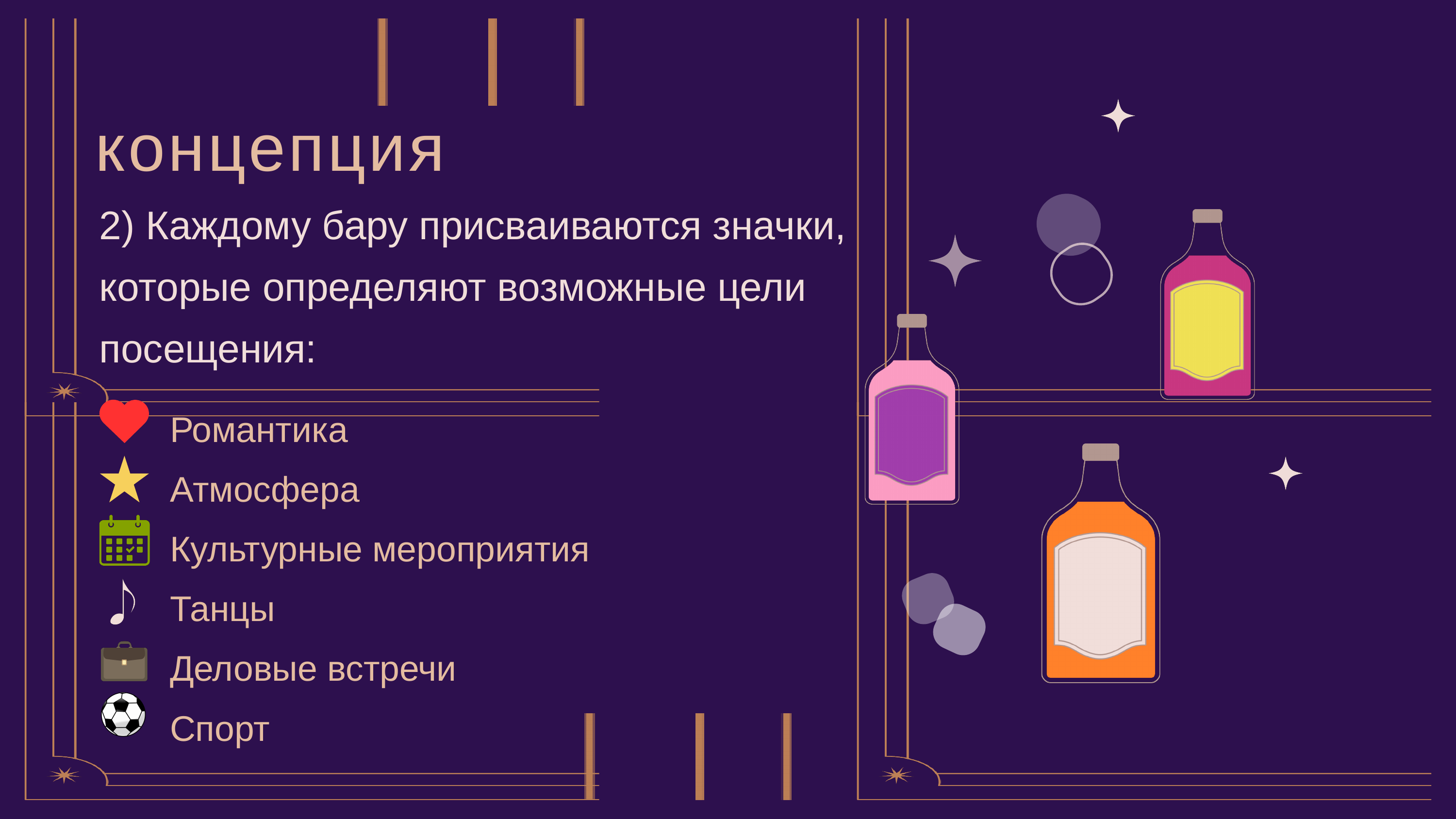

концепция

2) Каждому бару присваиваются значки, которые определяют возможные цели посещения:

Романтика
Атмосфера
Культурные мероприятия
Танцы
Деловые встречи
Спорт